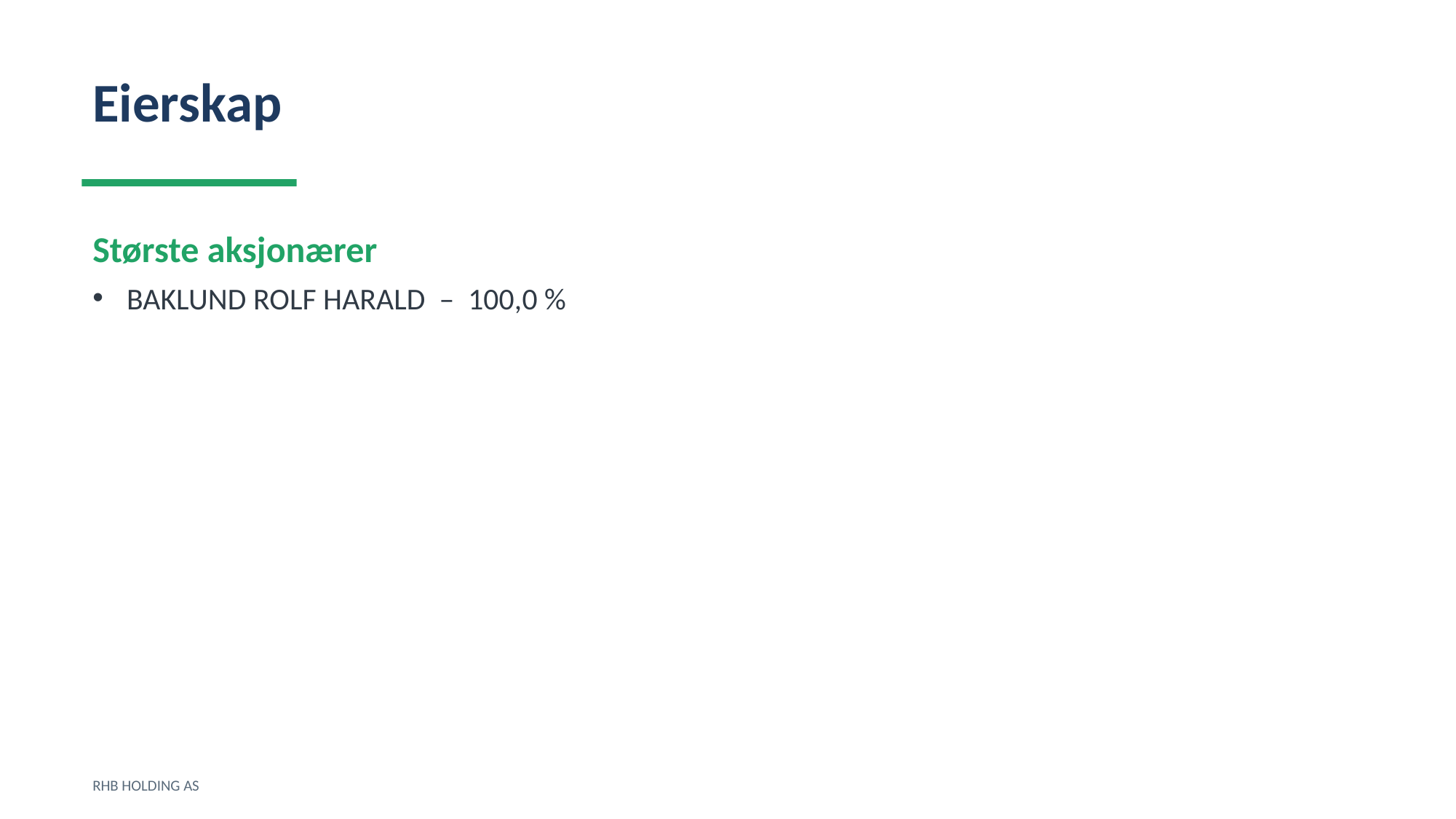

Eierskap

Største aksjonærer
BAKLUND ROLF HARALD  –  100,0 %
RHB HOLDING AS